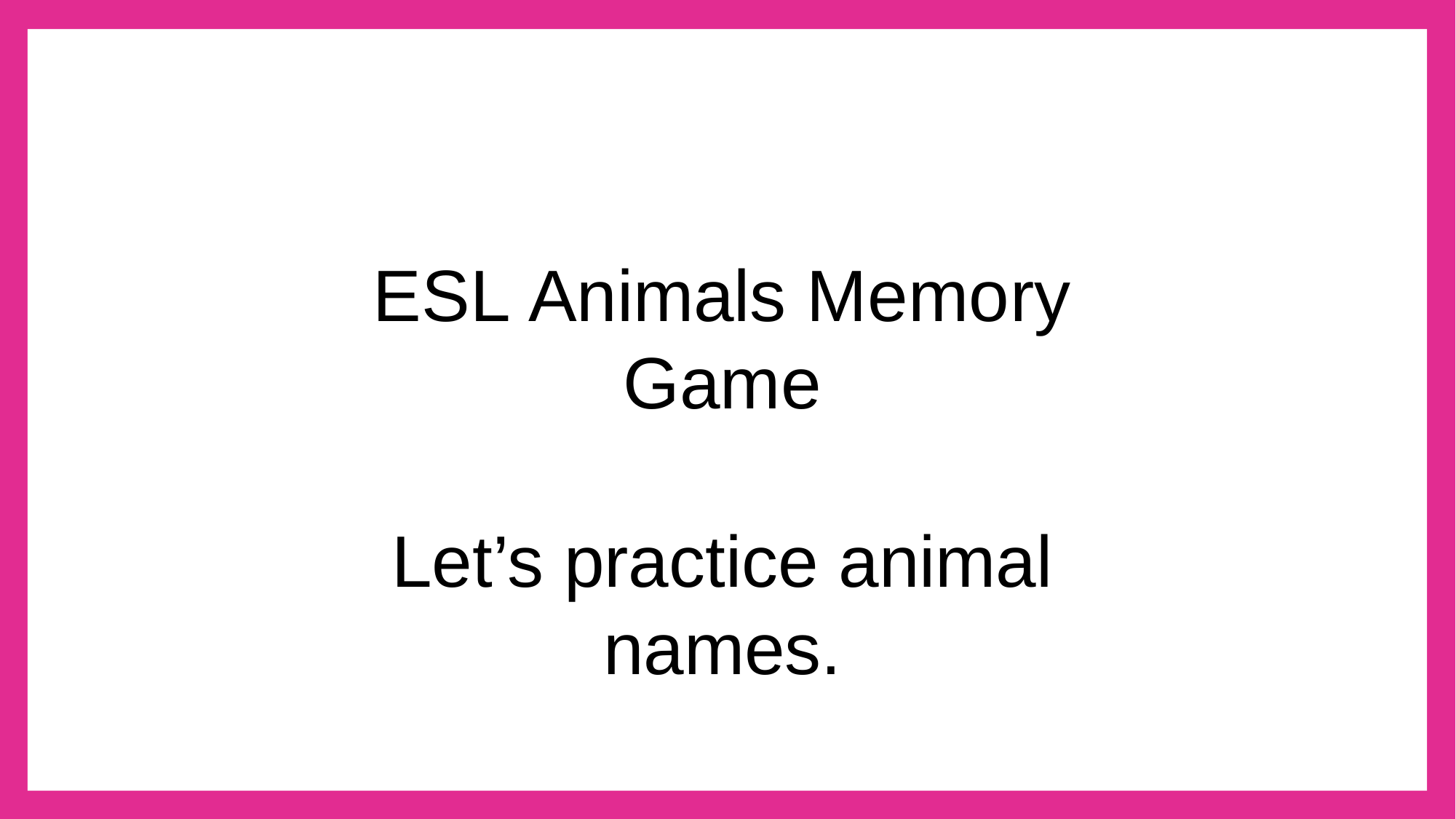

ESL Animals Memory Game

Let’s practice animal names.